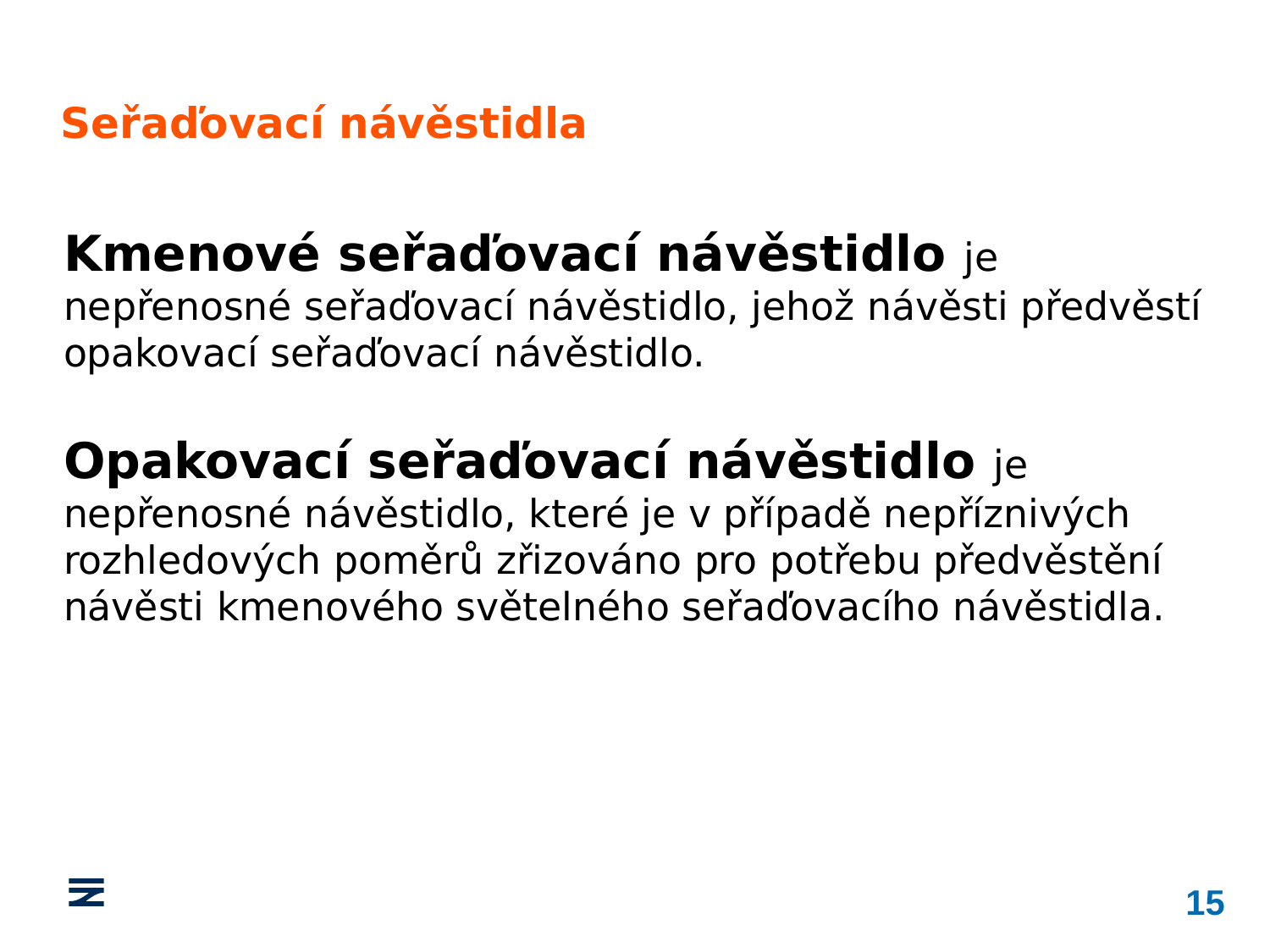

Seřaďovací návěstidla
Kmenové seřaďovací návěstidlo je nepřenosné seřaďovací návěstidlo, jehož návěsti předvěstí opakovací seřaďovací návěstidlo.

Opakovací seřaďovací návěstidlo je nepřenosné návěstidlo, které je v případě nepříznivých rozhledových poměrů zřizováno pro potřebu předvěstění návěsti kmenového světelného seřaďovacího návěstidla.

15